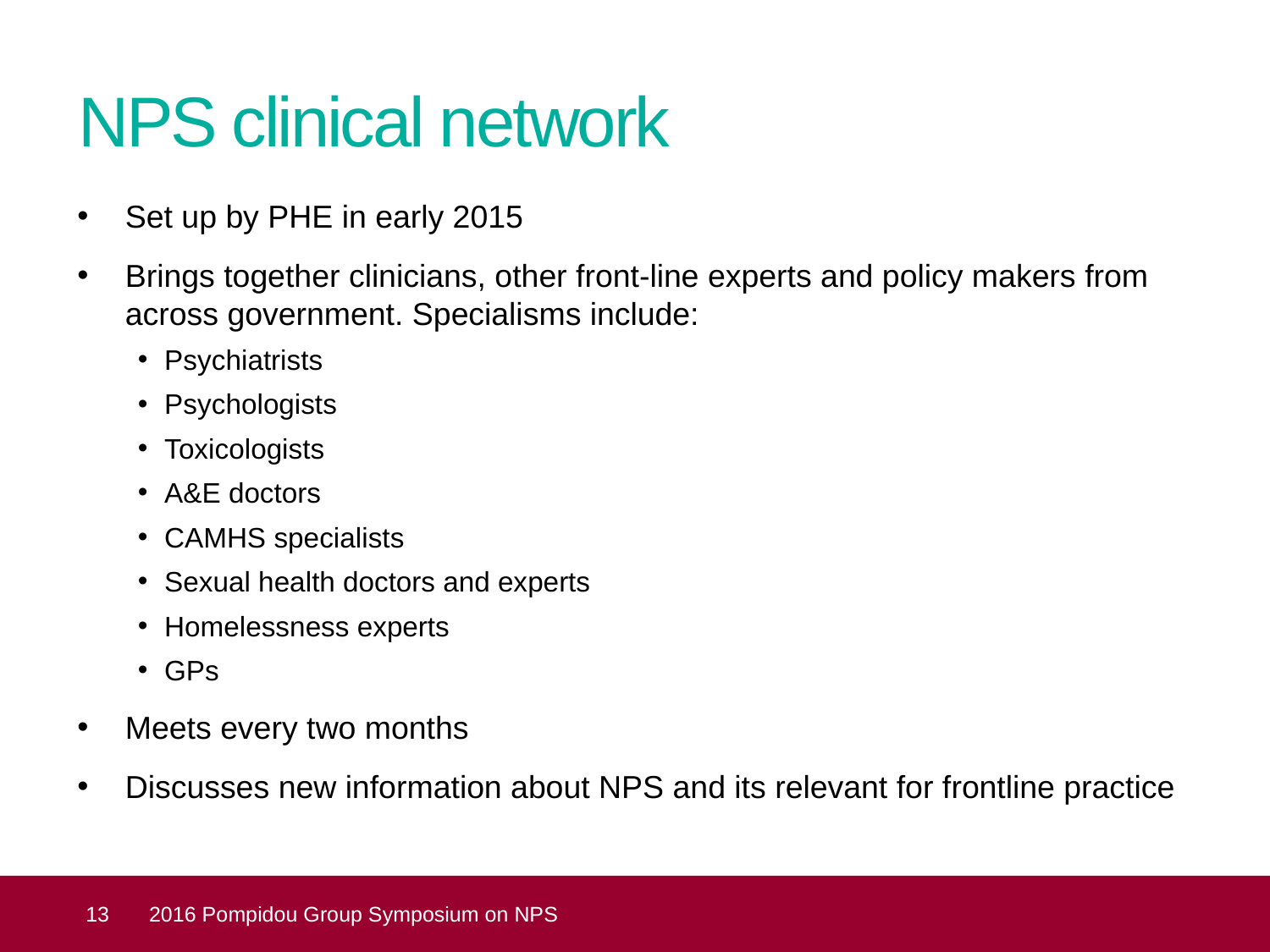

# NPS clinical network
Set up by PHE in early 2015
Brings together clinicians, other front-line experts and policy makers from across government. Specialisms include:
Psychiatrists
Psychologists
Toxicologists
A&E doctors
CAMHS specialists
Sexual health doctors and experts
Homelessness experts
GPs
Meets every two months
Discusses new information about NPS and its relevant for frontline practice
  13
2016 Pompidou Group Symposium on NPS